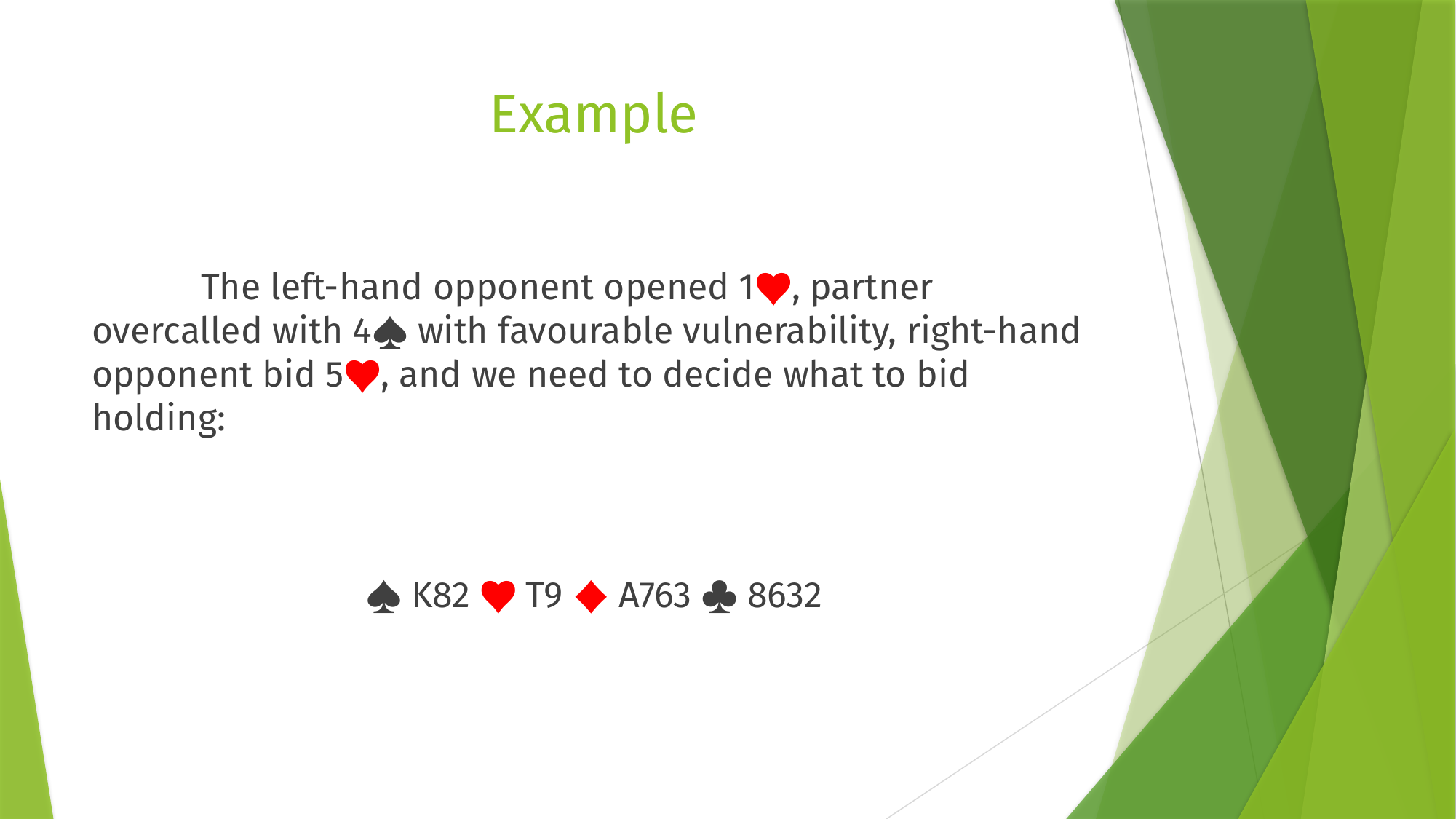

# Example
	The left-hand opponent opened 1♥, partner overcalled with 4♠ with favourable vulnerability, right-hand opponent bid 5♥, and we need to decide what to bid holding:

♠ K82 ♥ T9 ♦ A763 ♣ 8632